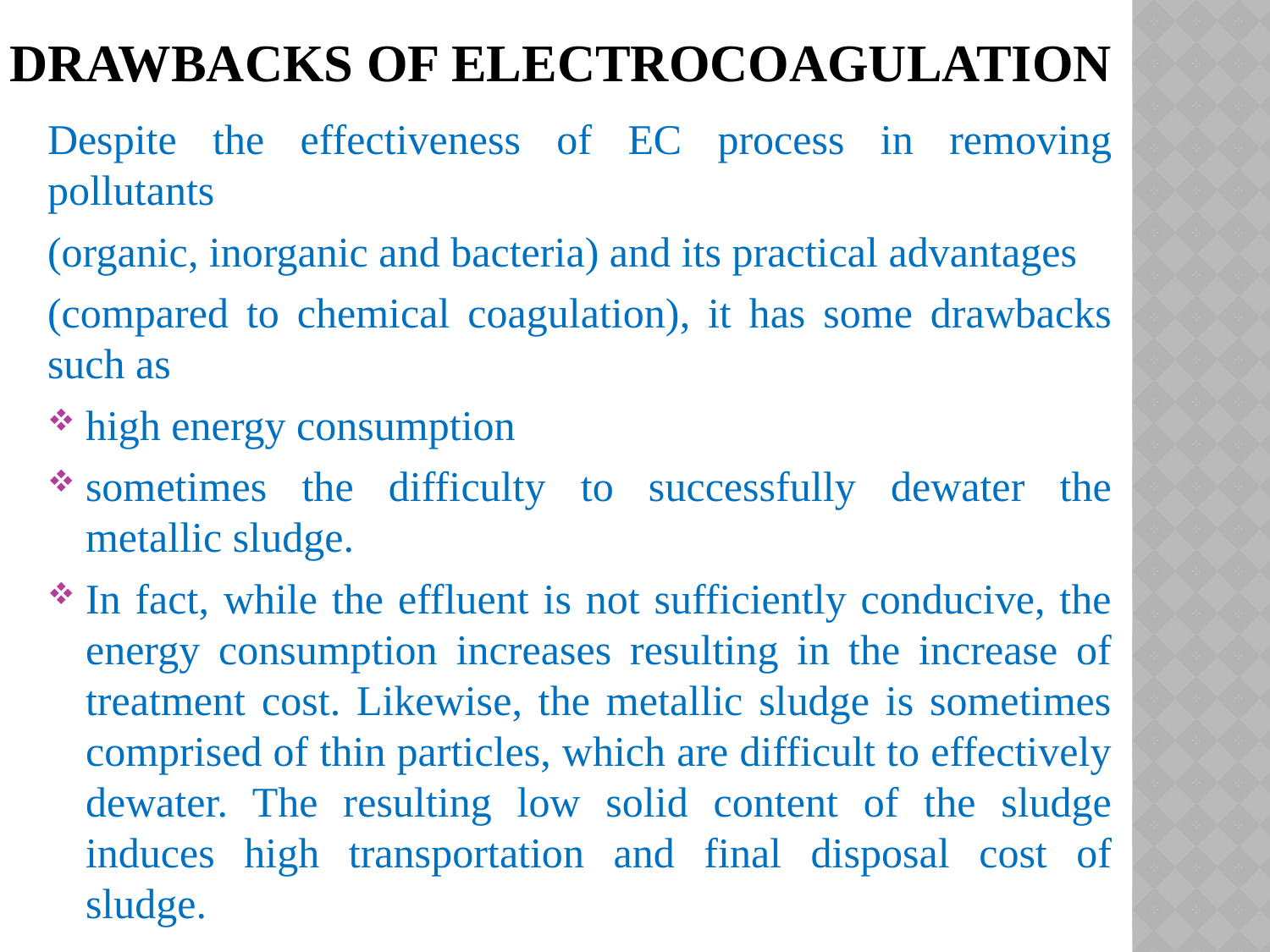

# Drawbacks of electrocoagulation
Despite the effectiveness of EC process in removing pollutants
(organic, inorganic and bacteria) and its practical advantages
(compared to chemical coagulation), it has some drawbacks such as
high energy consumption
sometimes the difficulty to successfully dewater the metallic sludge.
In fact, while the effluent is not sufficiently conducive, the energy consumption increases resulting in the increase of treatment cost. Likewise, the metallic sludge is sometimes comprised of thin particles, which are difficult to effectively dewater. The resulting low solid content of the sludge induces high transportation and final disposal cost of sludge.